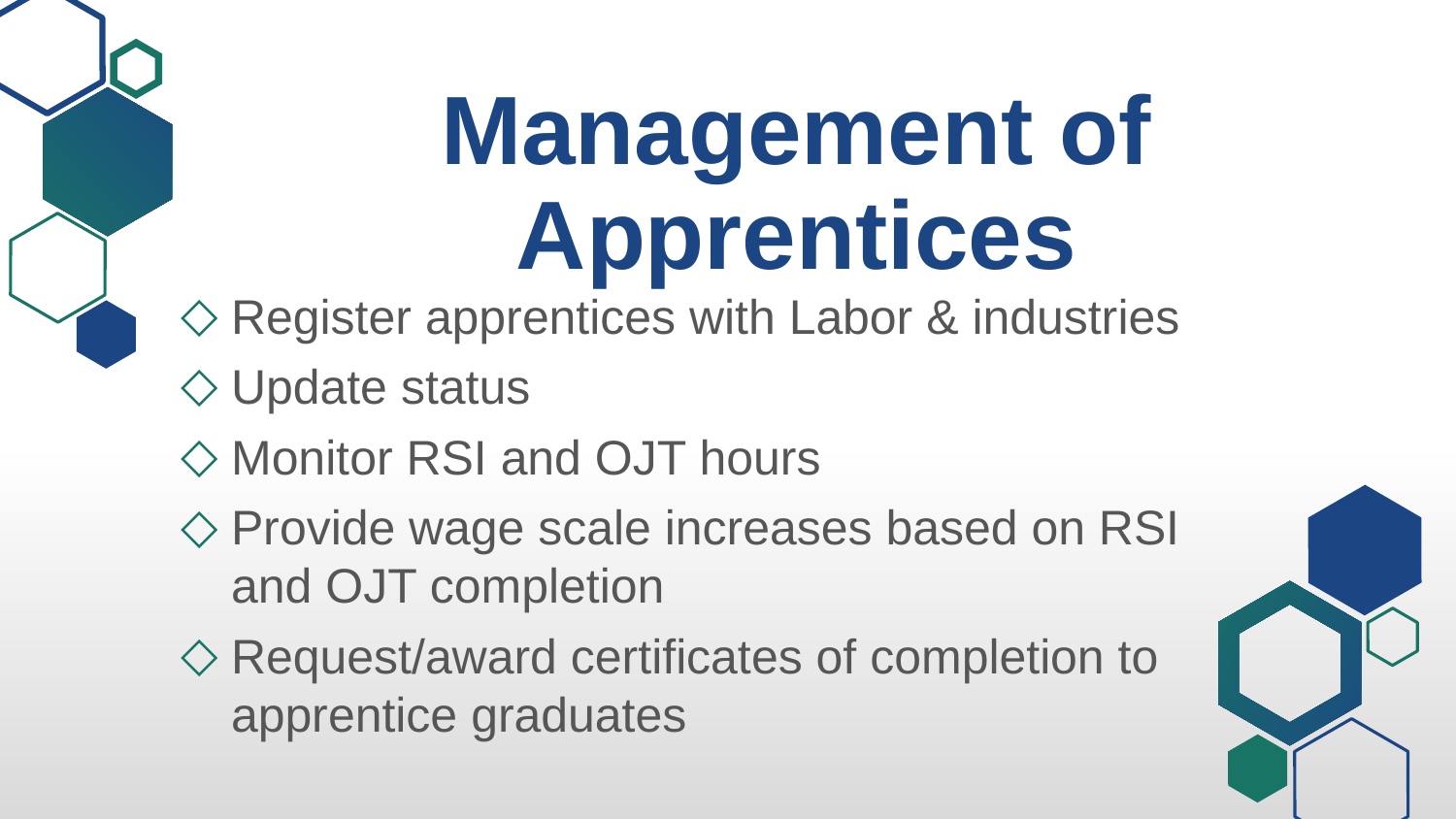

# Management of Apprentices​
Register apprentices with Labor & industries​
Update status
Monitor RSI and OJT hours​
Provide wage scale increases based on RSI and OJT completion​
Request/award certificates of completion to apprentice graduates​
​